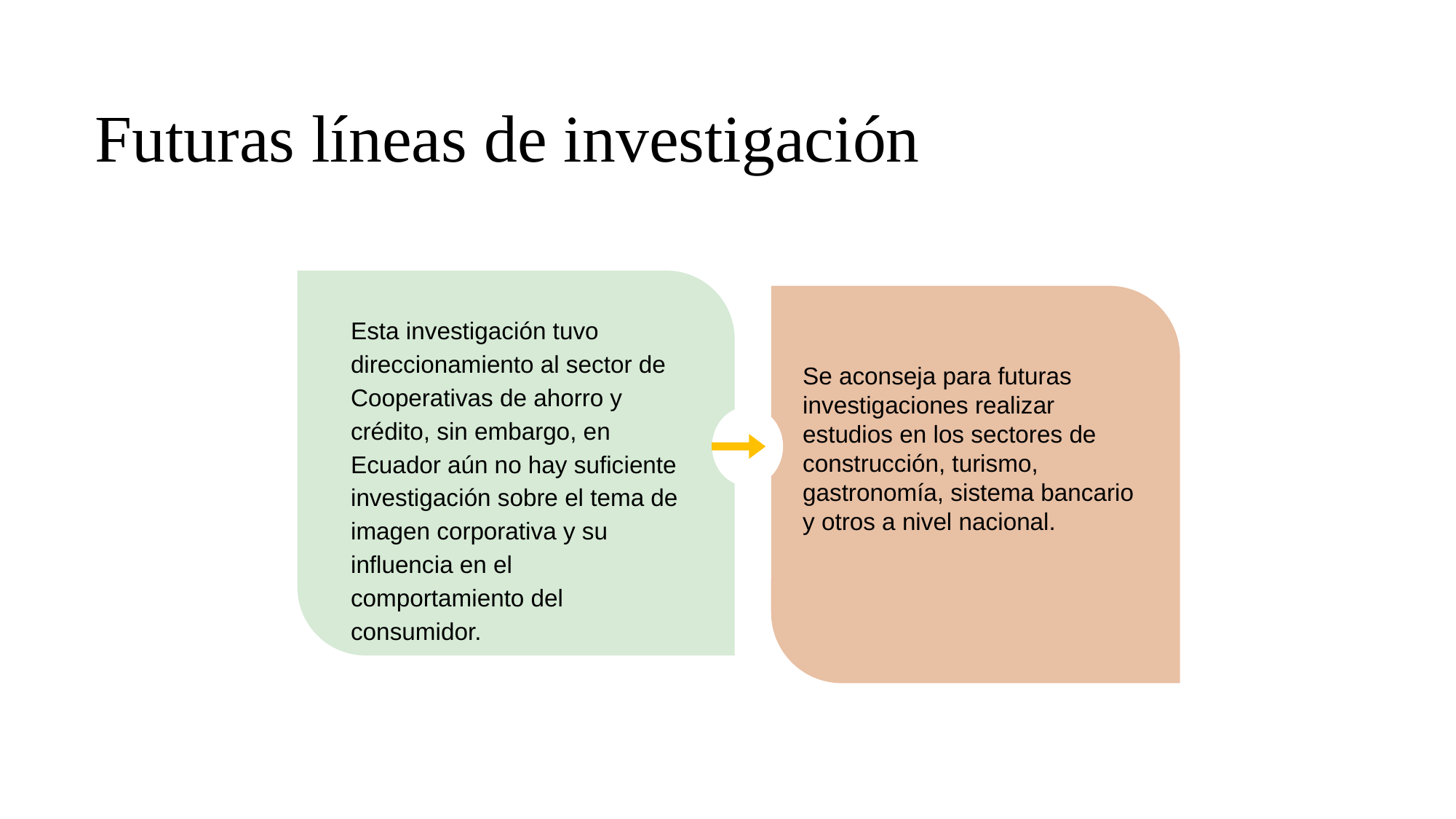

# Futuras líneas de investigación

Esta investigación tuvo direccionamiento al sector de Cooperativas de ahorro y crédito, sin embargo, en Ecuador aún no hay suficiente investigación sobre el tema de imagen corporativa y su influencia en el comportamiento del consumidor.

Se aconseja para futuras investigaciones realizar estudios en los sectores de construcción, turismo, gastronomía, sistema bancario y otros a nivel nacional.